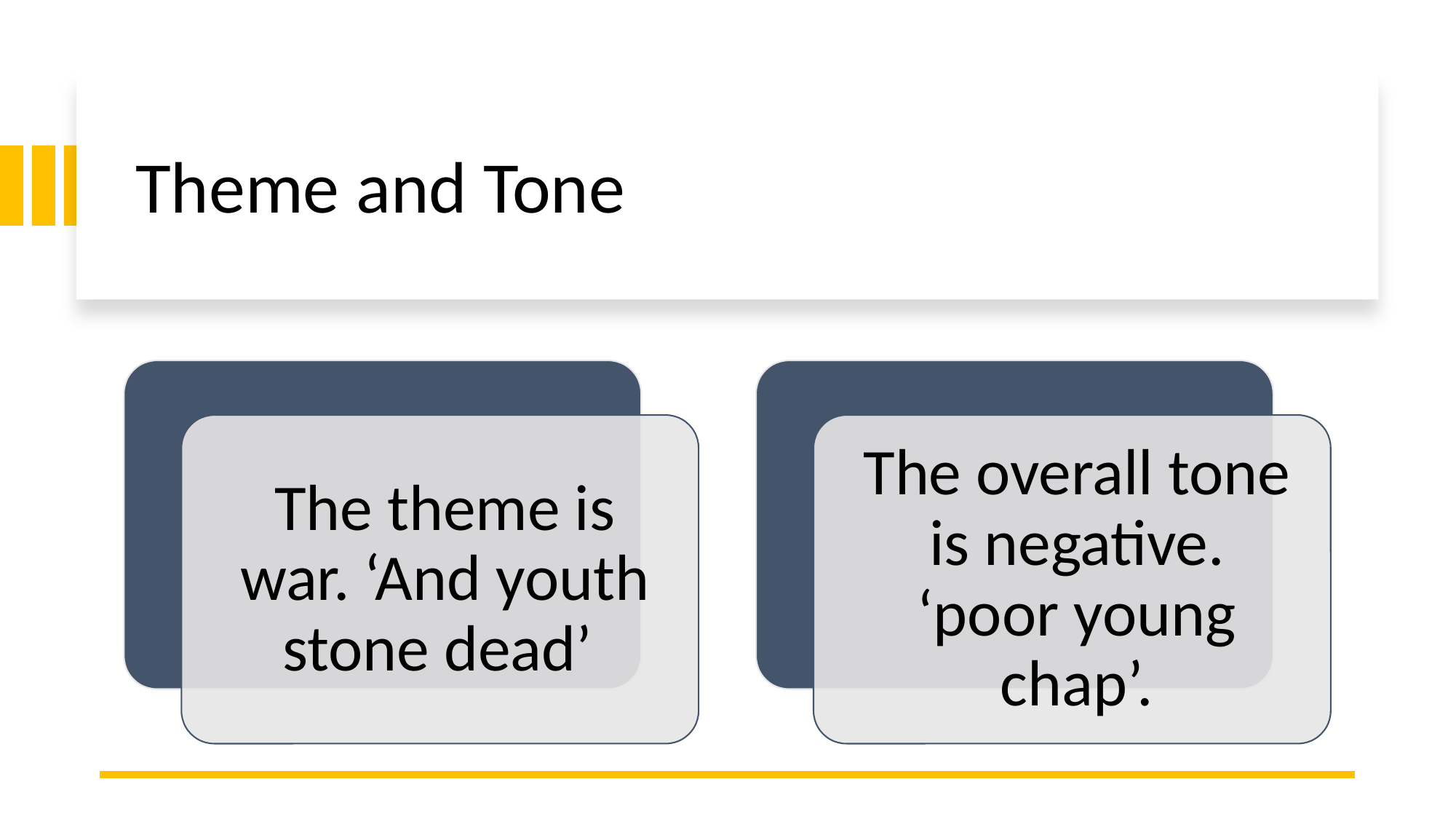

# Theme and Tone

The theme is war. ‘And youth stone dead’
The overall tone is negative. ‘poor young chap’.